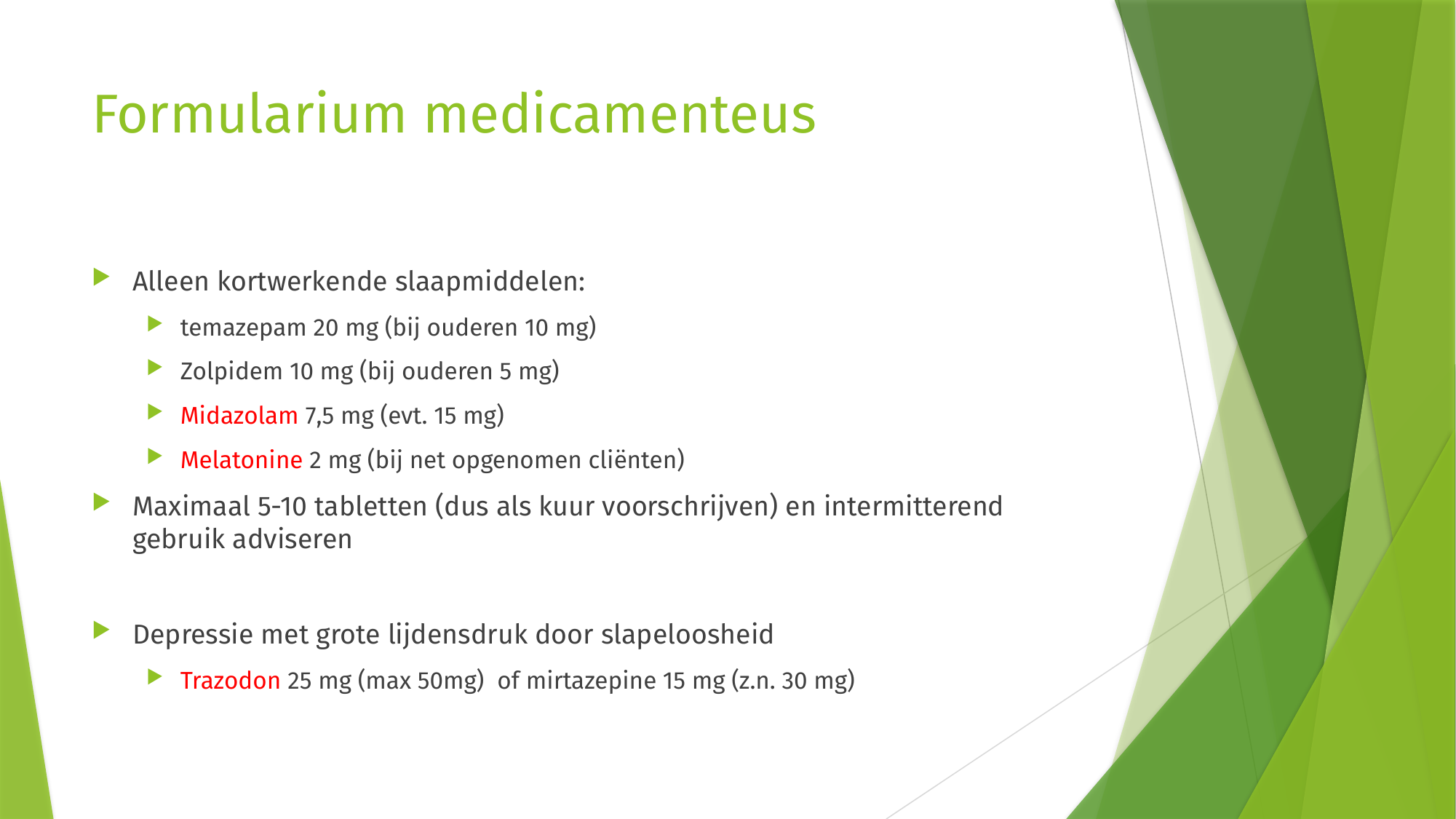

# Formularium medicamenteus
Alleen kortwerkende slaapmiddelen:
temazepam 20 mg (bij ouderen 10 mg)
Zolpidem 10 mg (bij ouderen 5 mg)
Midazolam 7,5 mg (evt. 15 mg)
Melatonine 2 mg (bij net opgenomen cliënten)
Maximaal 5-10 tabletten (dus als kuur voorschrijven) en intermitterend gebruik adviseren

Depressie met grote lijdensdruk door slapeloosheid
Trazodon 25 mg (max 50mg)  of mirtazepine 15 mg (z.n. 30 mg)